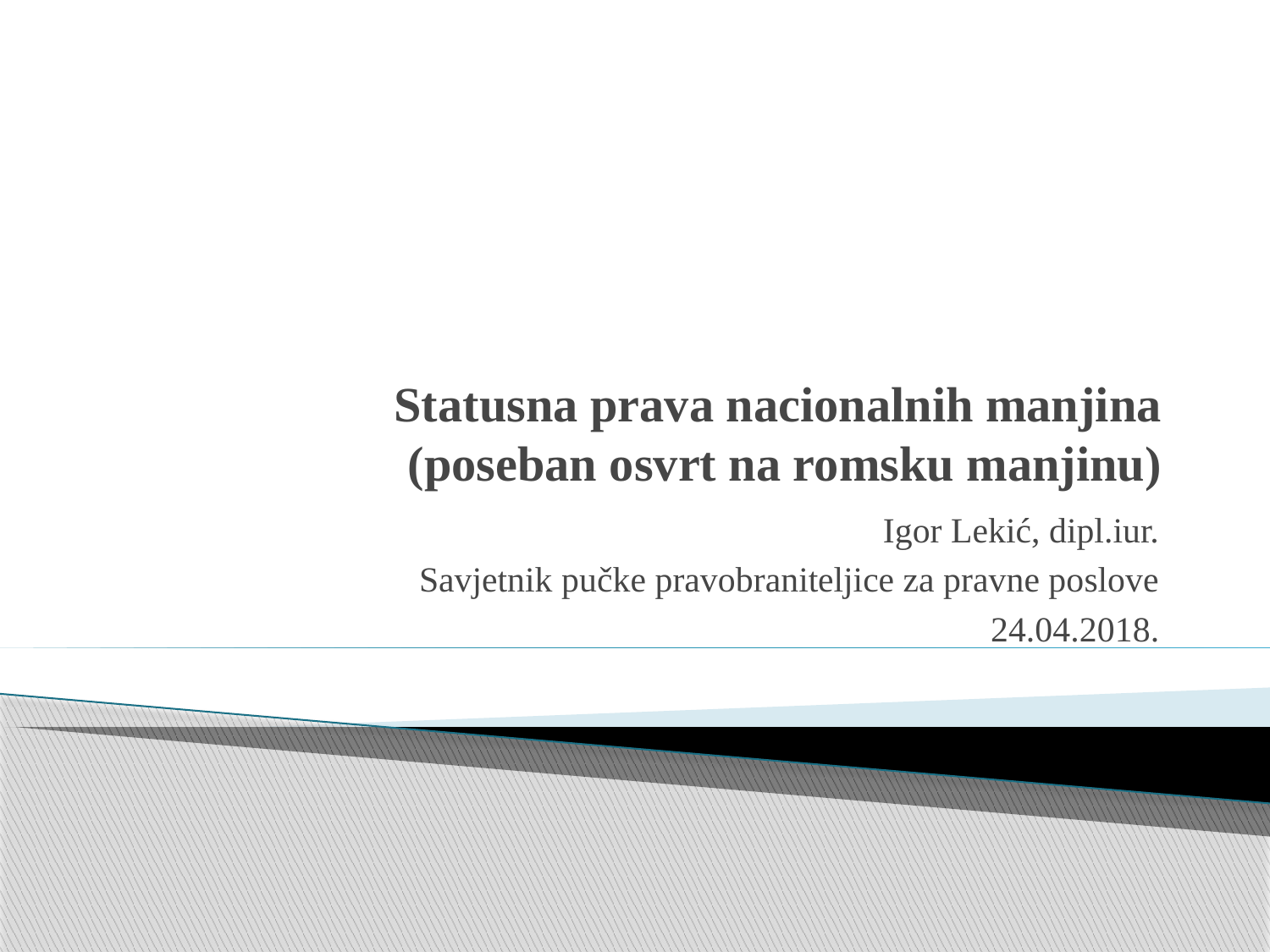

# Statusna prava nacionalnih manjina (poseban osvrt na romsku manjinu)
Igor Lekić, dipl.iur.
Savjetnik pučke pravobraniteljice za pravne poslove
24.04.2018.